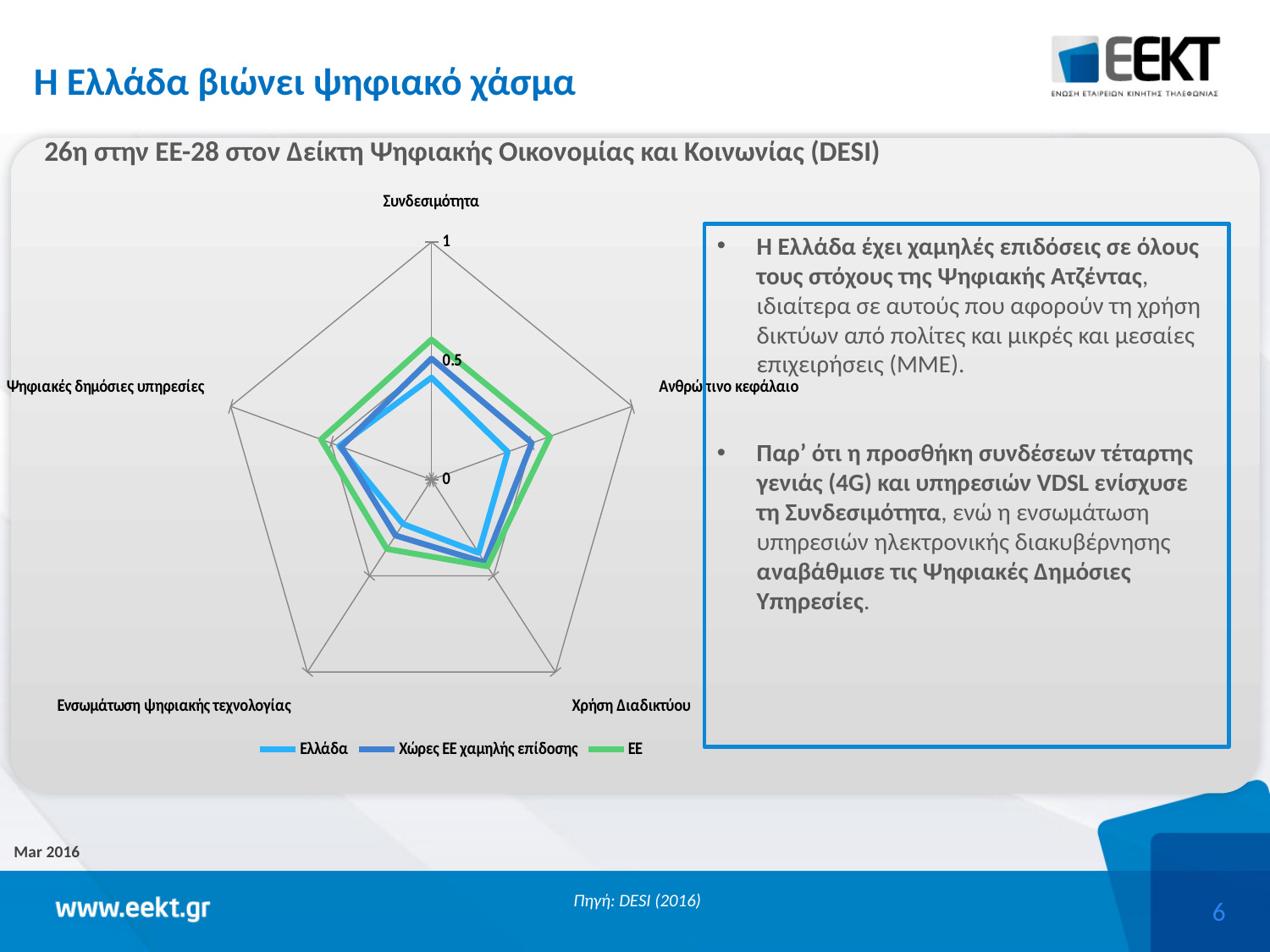

# Η Ελλάδα βιώνει ψηφιακό χάσμα
26η στην ΕΕ-28 στον Δείκτη Ψηφιακής Οικονομίας και Κοινωνίας (DESI)

### Chart

| Category | Ελλάδα | Χώρες ΕΕ χαμηλής επίδοσης | ΕΕ |
|---|---|---|---|
| Συνδεσιμότητα | 0.43 | 0.51 | 0.59 |
| Ανθρώπινο κεφάλαιο | 0.38 | 0.5 | 0.59 |
| Χρήση Διαδικτύου | 0.38 | 0.43 | 0.45 |
| Ενσωμάτωση ψηφιακής τεχνολογίας | 0.23 | 0.29 | 0.36 |
| Ψηφιακές δημόσιες υπηρεσίες | 0.46 | 0.45 | 0.55 |
Η Ελλάδα έχει χαμηλές επιδόσεις σε όλους τους στόχους της Ψηφιακής Ατζέντας, ιδιαίτερα σε αυτούς που αφορούν τη χρήση δικτύων από πολίτες και μικρές και μεσαίες επιχειρήσεις (ΜΜΕ).

Παρ’ ότι η προσθήκη συνδέσεων τέταρτης γενιάς (4G) και υπηρεσιών VDSL ενίσχυσε τη Συνδεσιμότητα, ενώ η ενσωμάτωση υπηρεσιών ηλεκτρονικής διακυβέρνησης αναβάθμισε τις Ψηφιακές Δημόσιες Υπηρεσίες.
Mar 2016
Πηγή: DESI (2016)